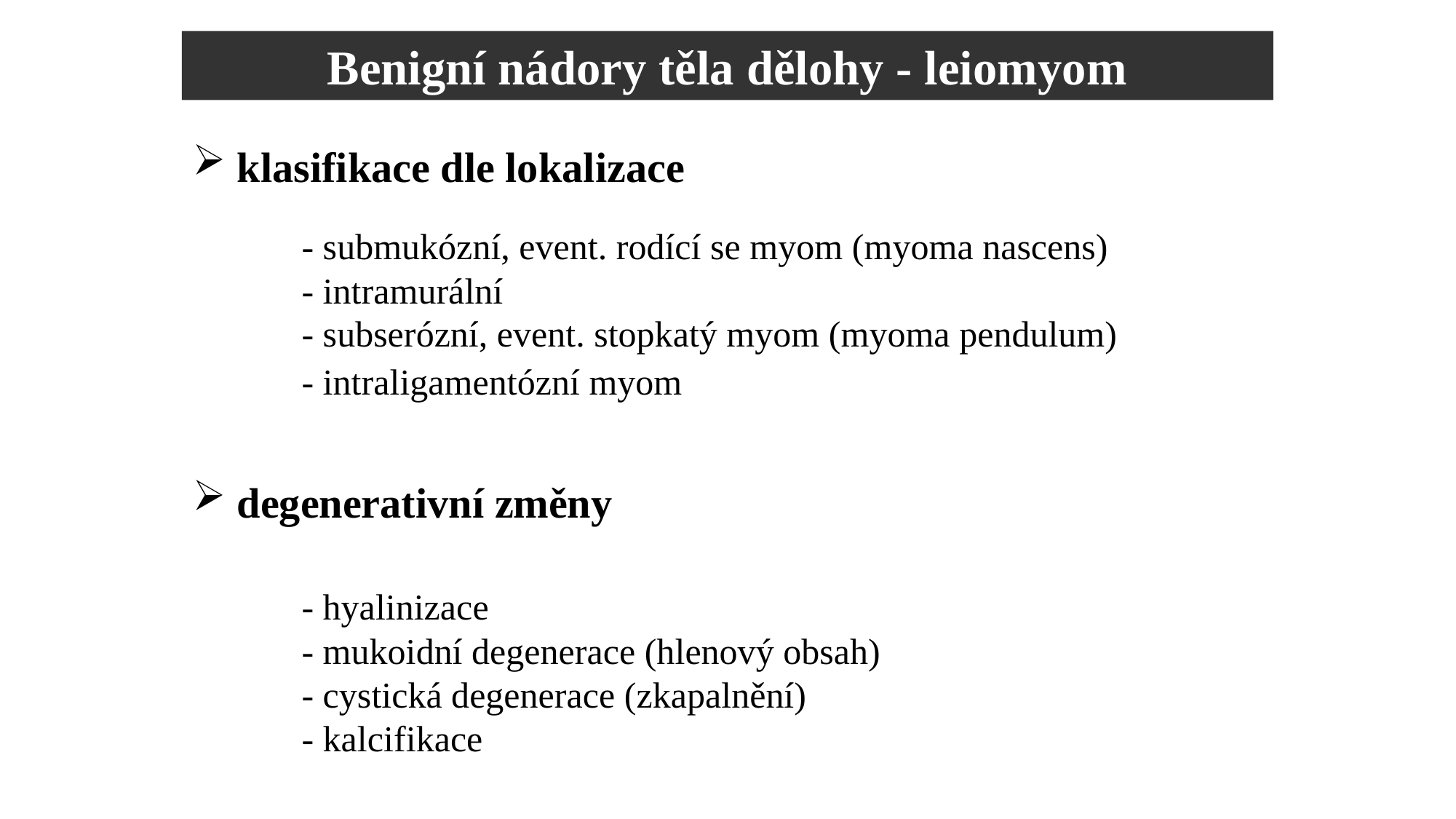

Benigní nádory těla dělohy - leiomyom
 klasifikace dle lokalizace
	- submukózní, event. rodící se myom (myoma nascens)
	- intramurální
	- subserózní, event. stopkatý myom (myoma pendulum)
	- intraligamentózní myom
 degenerativní změny

	- hyalinizace
	- mukoidní degenerace (hlenový obsah)
	- cystická degenerace (zkapalnění)
	- kalcifikace